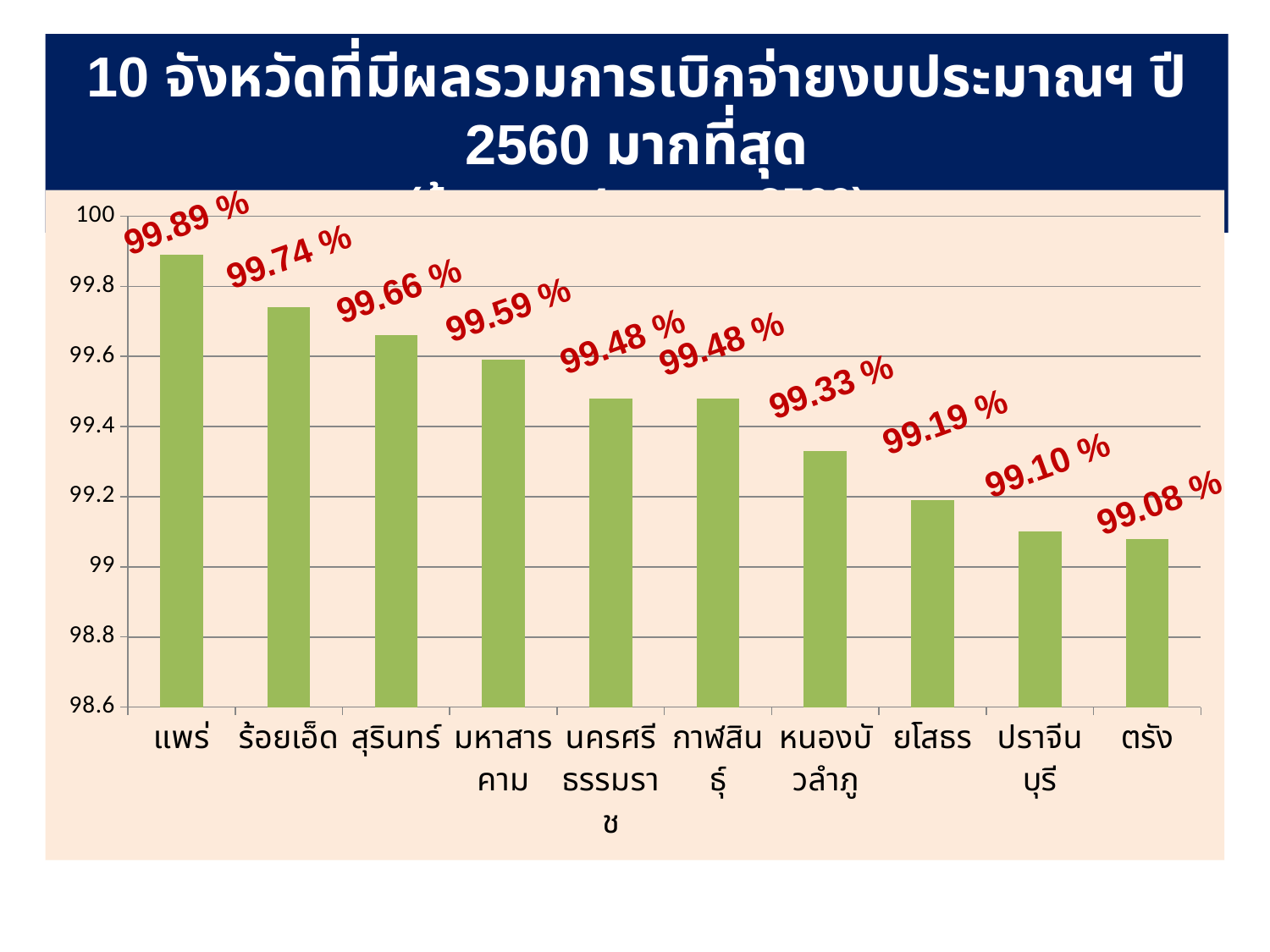

10 จังหวัดที่มีผลรวมการเบิกจ่ายงบประมาณฯ ปี 2560 มากที่สุด
(ข้อมูล ณ 4 ตุลาคม 2560)

### Chart

| Category | คอลัมน์1 |
|---|---|
| แพร่ | 99.89 |
| ร้อยเอ็ด | 99.74 |
| สุรินทร์ | 99.66 |
| มหาสารคาม | 99.59 |
| นครศรีธรรมราช | 99.48 |
| กาฬสินธุ์ | 99.48 |
| หนองบัวลำภู | 99.33 |
| ยโสธร | 99.19 |
| ปราจีนบุรี | 99.1 |
| ตรัง | 99.08 |
99.89 %
99.74 %
99.66 %
99.59 %
99.48 %
99.48 %
99.33 %
99.19 %
99.10 %
99.08 %